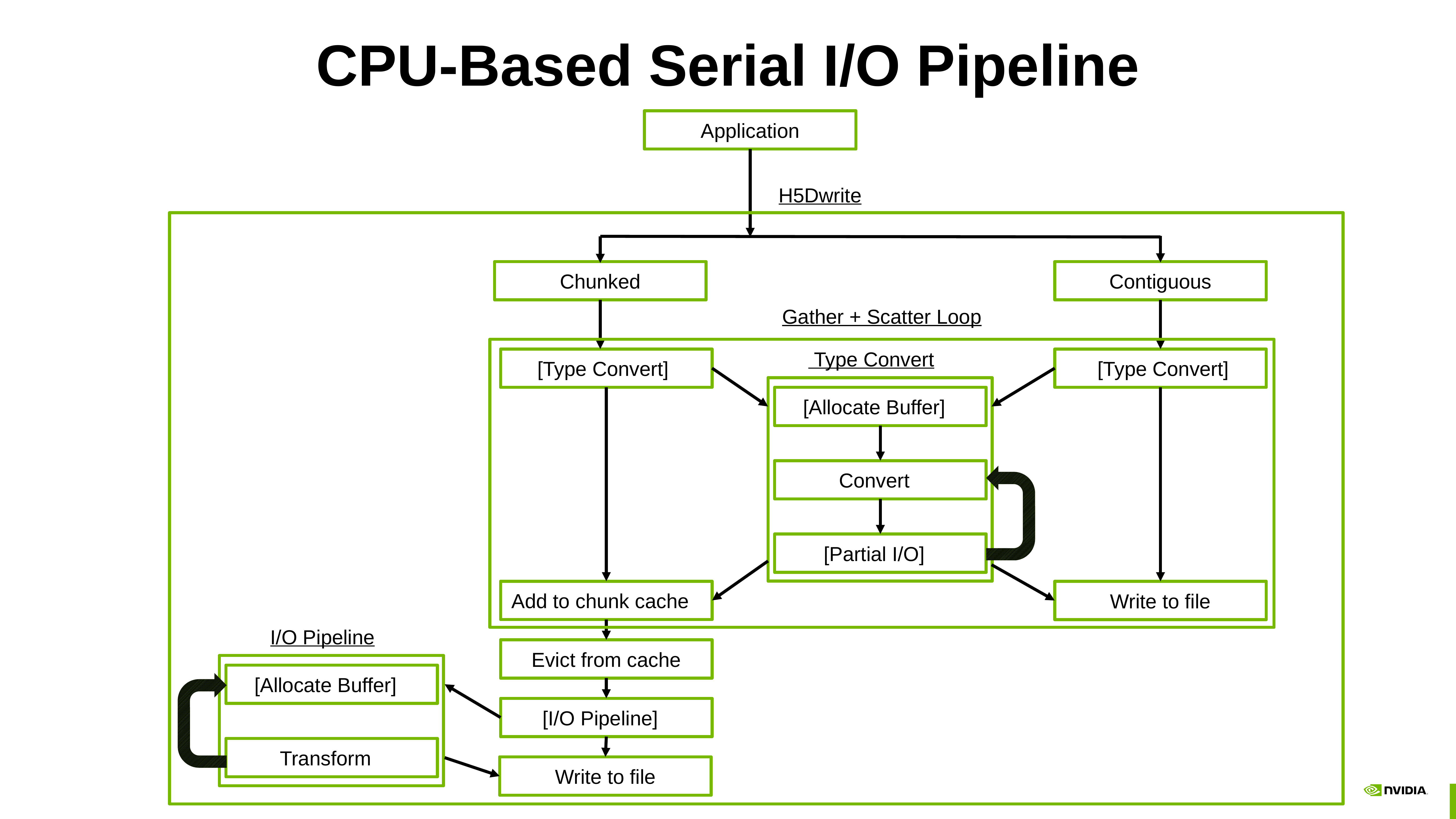

# CPU-Based Serial I/O Pipeline

Application
H5Dwrite

Chunked
Contiguous
Gather + Scatter Loop

 Type Convert

 [Type Convert]
 [Type Convert]

[Allocate Buffer]

Convert

[Partial I/O]

Add to chunk cache
Write to file
I/O Pipeline

Evict from cache

[Allocate Buffer]

[I/O Pipeline]

Transform

Write to file